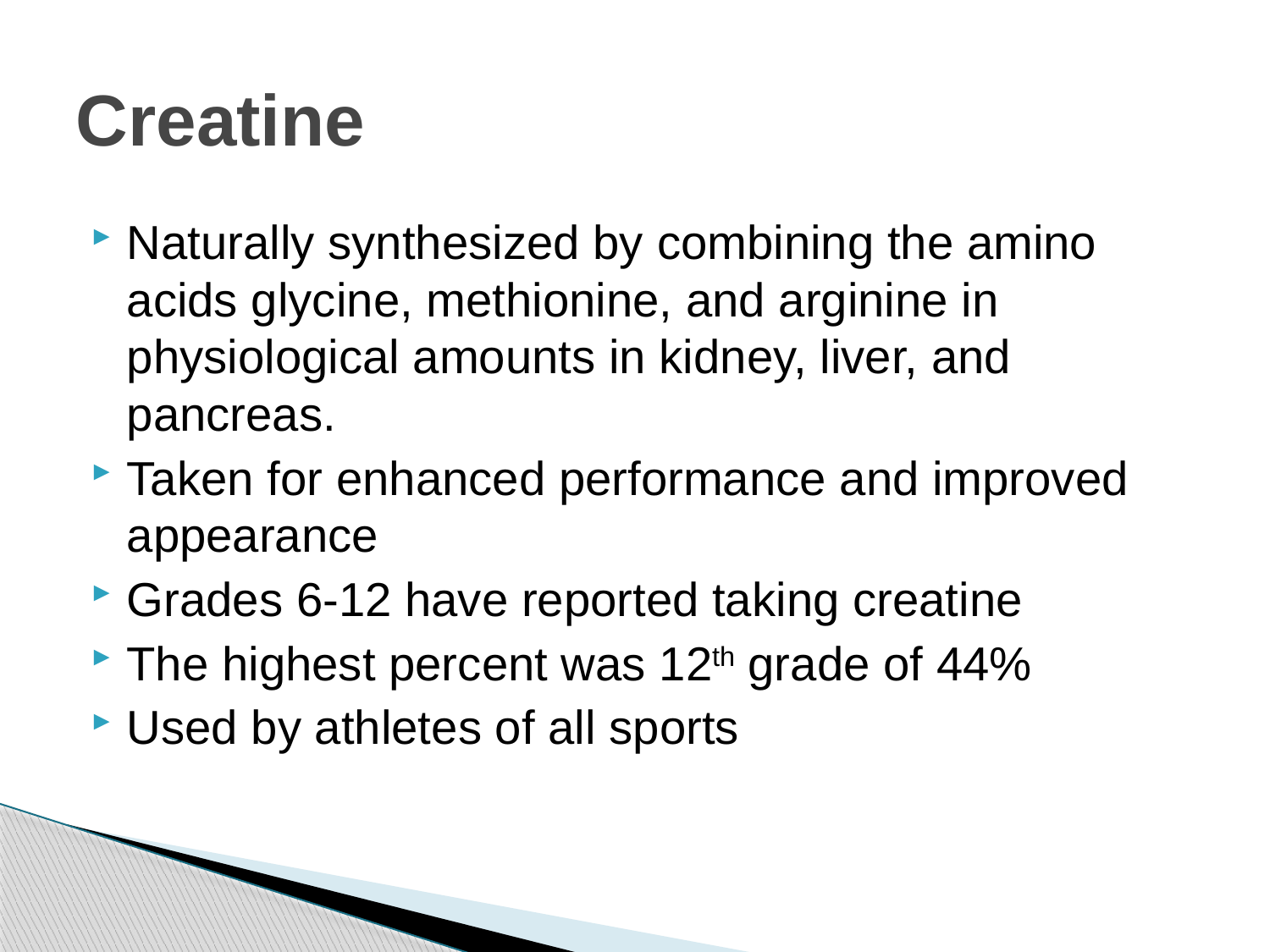

# Creatine
Naturally synthesized by combining the amino acids glycine, methionine, and arginine in physiological amounts in kidney, liver, and pancreas.
Taken for enhanced performance and improved appearance
Grades 6-12 have reported taking creatine
The highest percent was 12th grade of 44%
Used by athletes of all sports